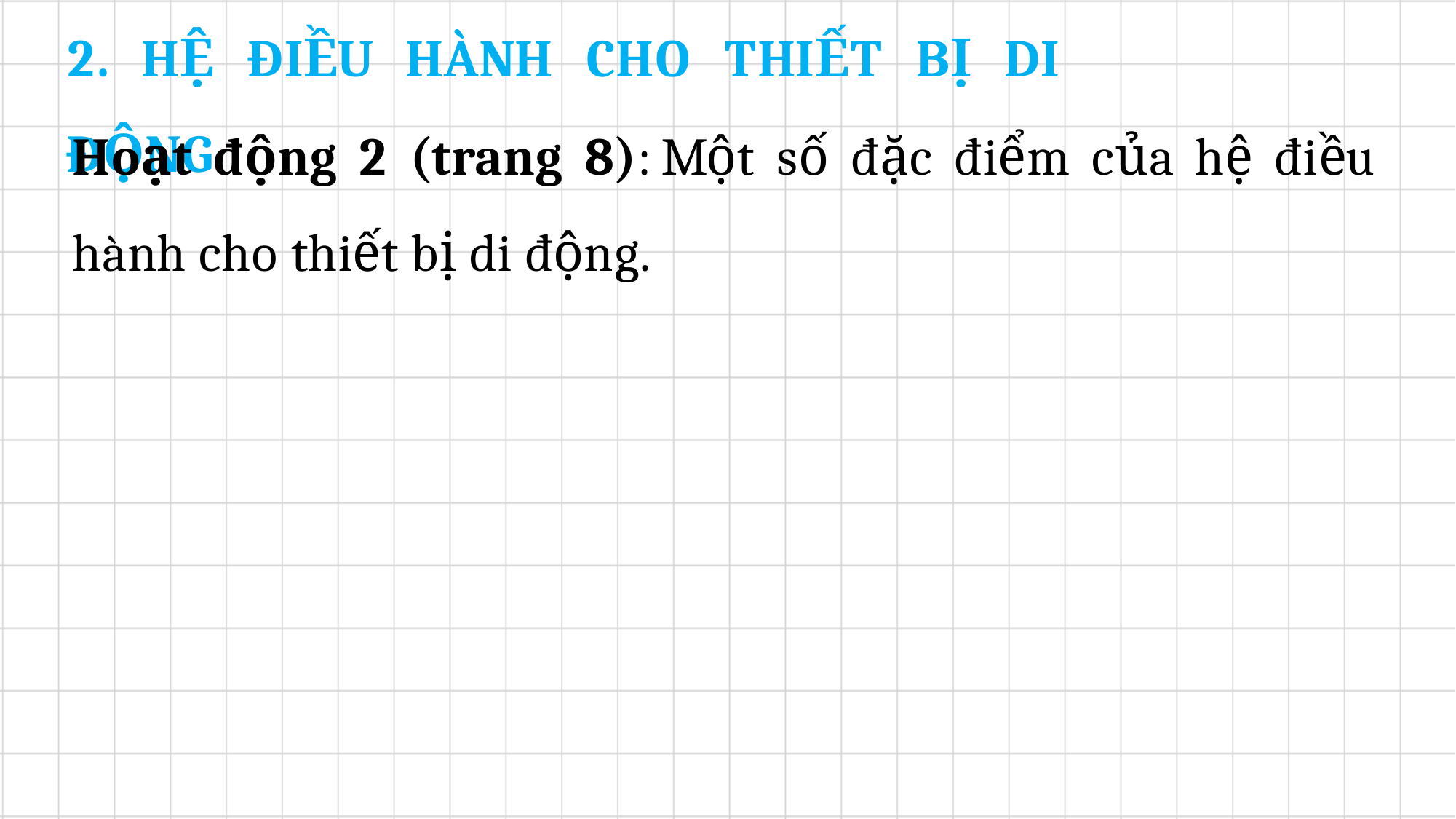

2. HỆ ĐIỀU HÀNH CHO THIẾT BỊ DI ĐỘNG
Hoạt động 2 (trang 8): Một số đặc điểm của hệ điều hành cho thiết bị di động.